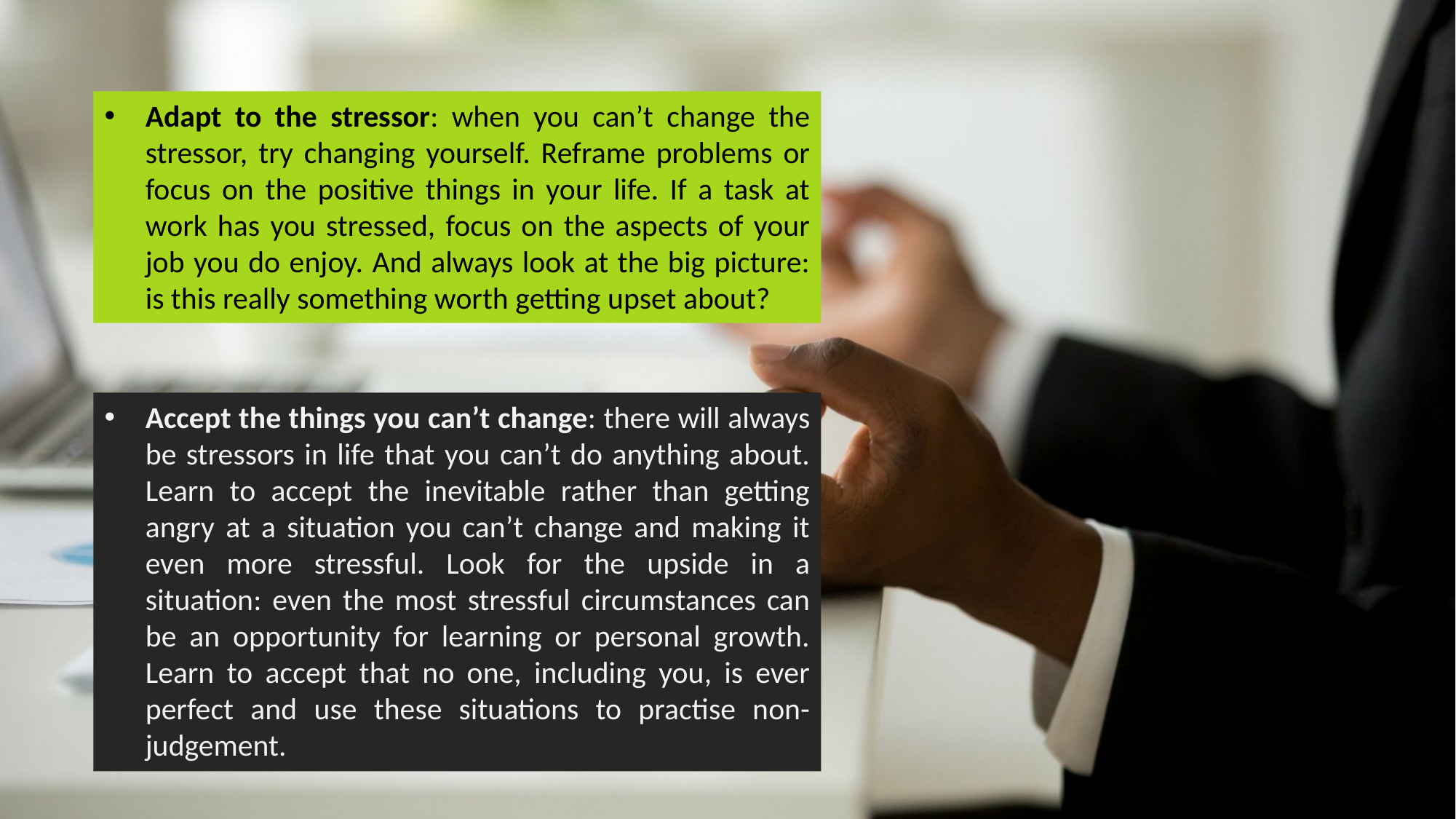

Adapt to the stressor: when you can’t change the stressor, try changing yourself. Reframe problems or focus on the positive things in your life. If a task at work has you stressed, focus on the aspects of your job you do enjoy. And always look at the big picture: is this really something worth getting upset about?
Accept the things you can’t change: there will always be stressors in life that you can’t do anything about. Learn to accept the inevitable rather than getting angry at a situation you can’t change and making it even more stressful. Look for the upside in a situation: even the most stressful circumstances can be an opportunity for learning or personal growth. Learn to accept that no one, including you, is ever perfect and use these situations to practise non-judgement.